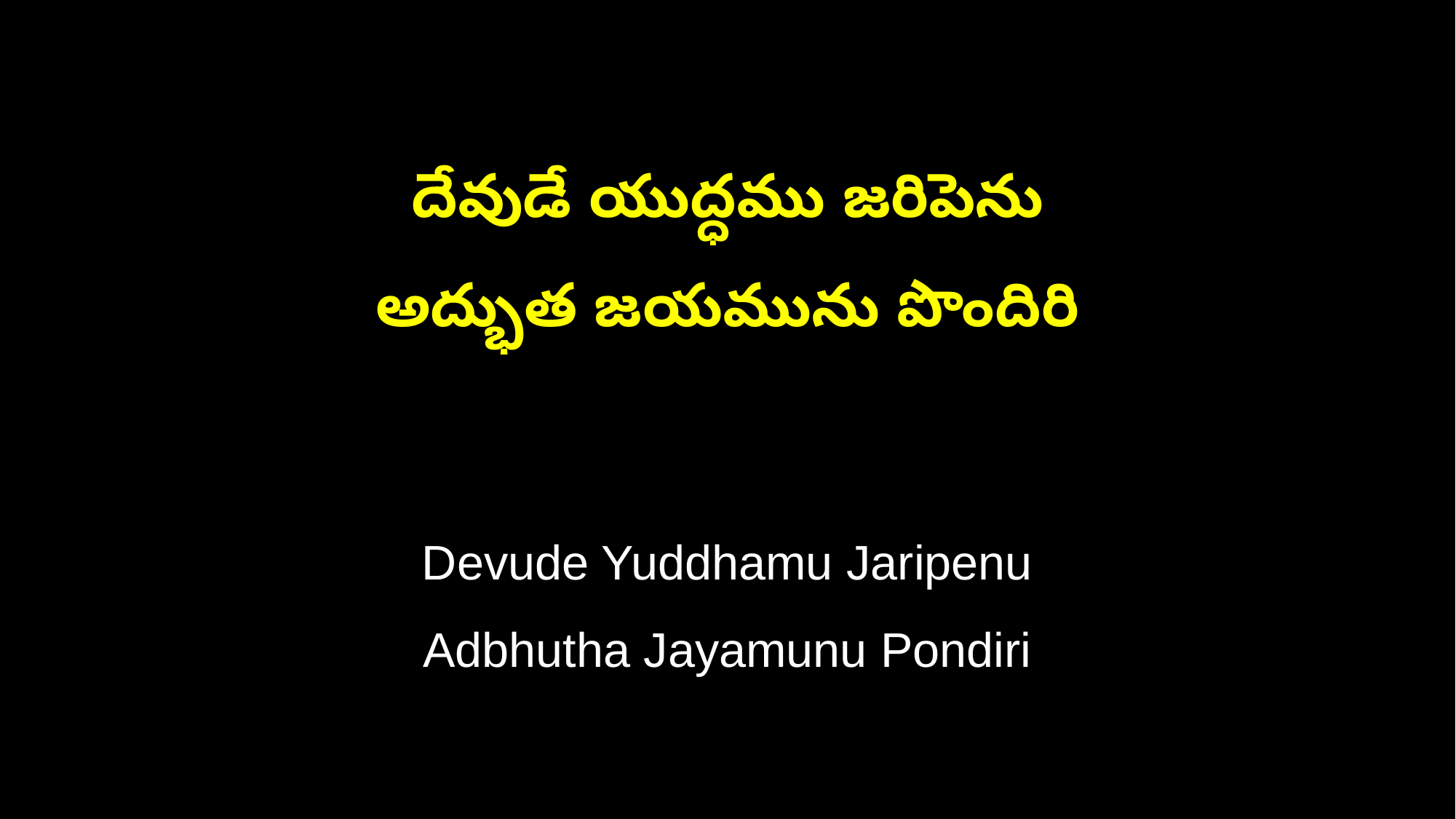

దేవుడే యుద్ధము జరిపెను
అద్భుత జయమును పొందిరి
Devude Yuddhamu Jaripenu
Adbhutha Jayamunu Pondiri